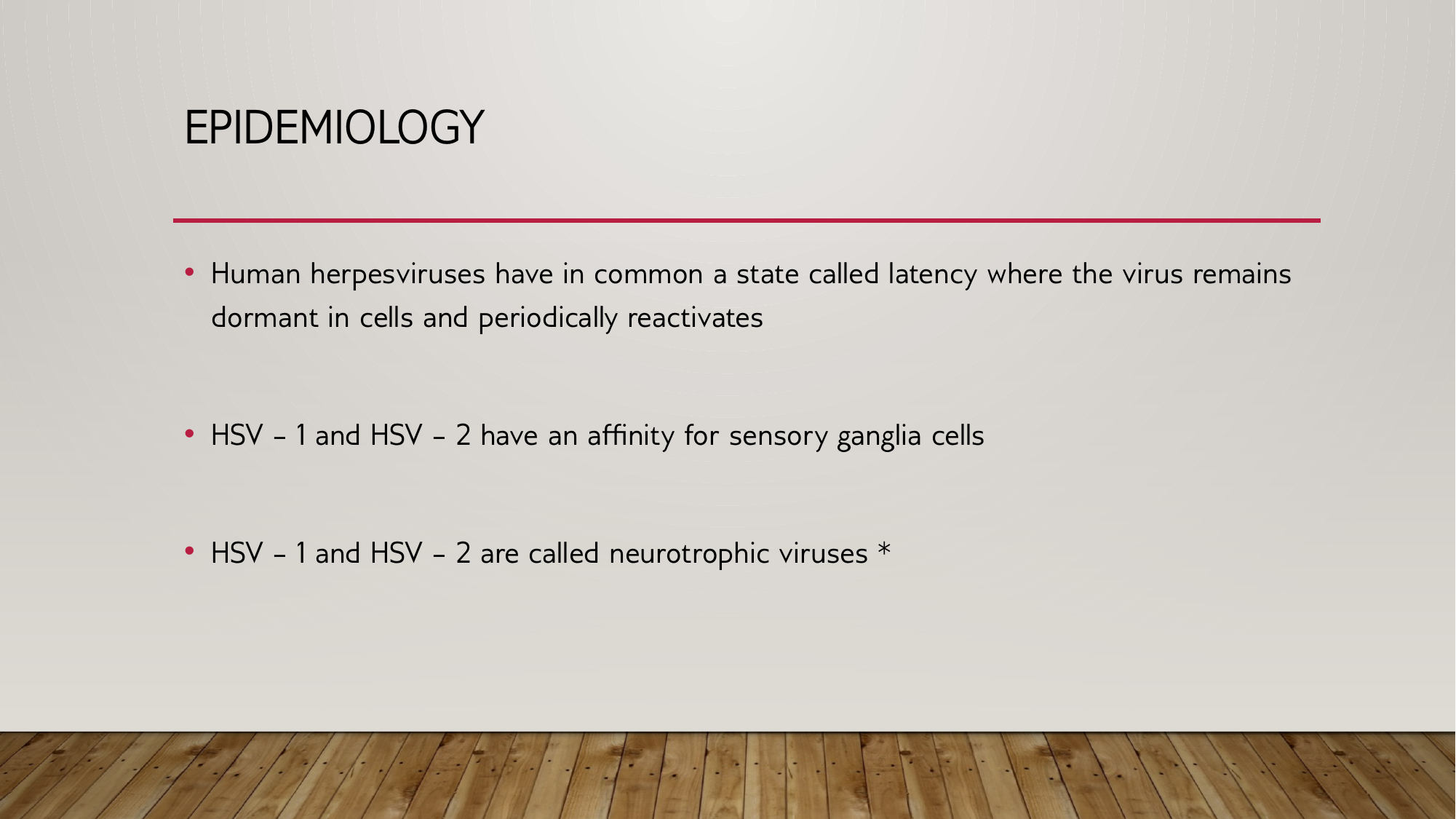

# epidemiology
Human herpesviruses have in common a state called latency where the virus remains dormant in cells and periodically reactivates

HSV – 1 and HSV – 2 have an affinity for sensory ganglia cells

HSV – 1 and HSV – 2 are called neurotrophic viruses *